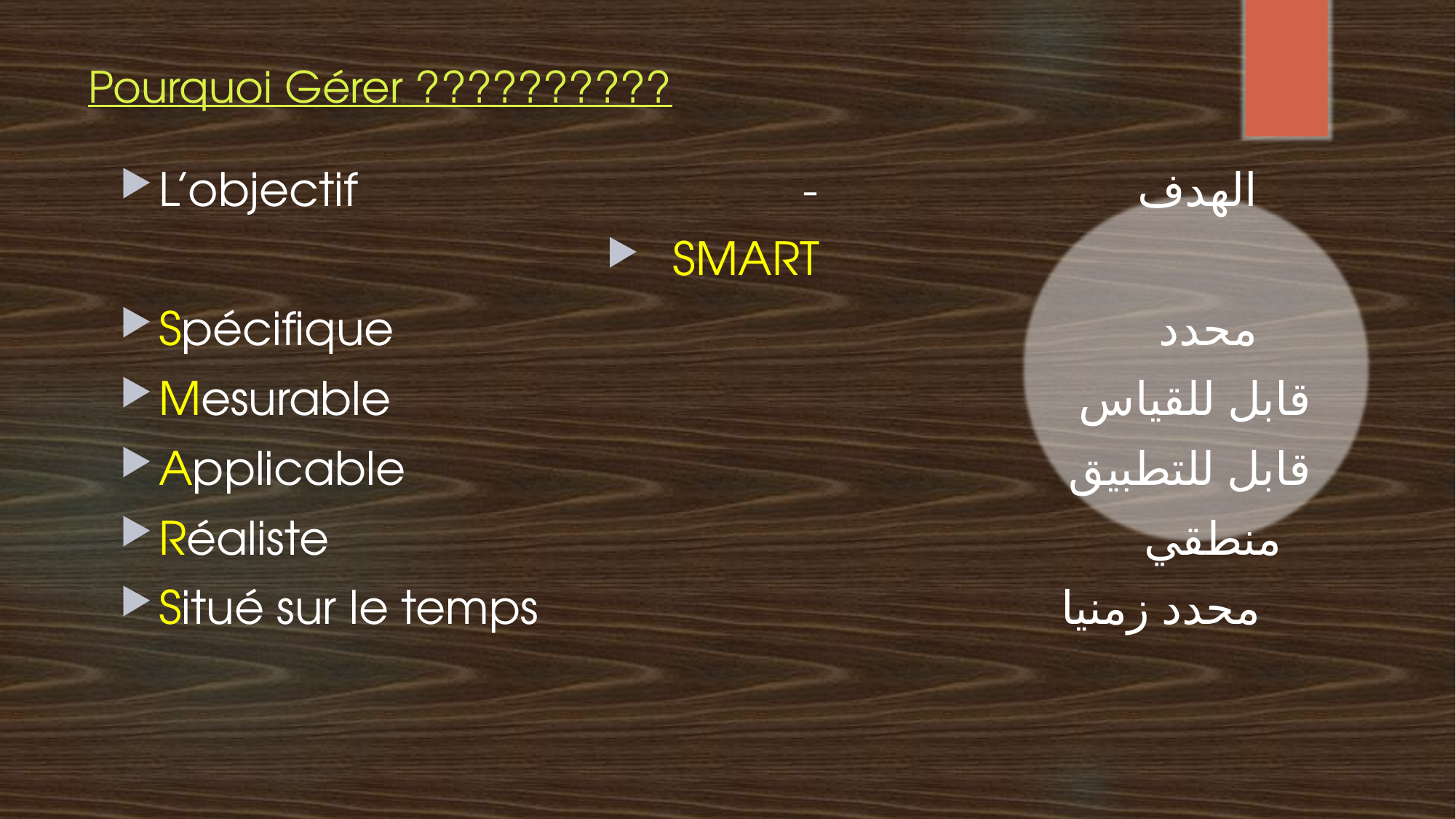

# Pourquoi Gérer ??????????
L’objectif                                   -                         الهدف
SMART
Spécifique                                                            محدد
Mesurable                                                      قابل للقياس
Applicable                                                    قابل للتطبيق
Réaliste                                                                منطقي
Situé sur le temps                                         محدد زمنيا